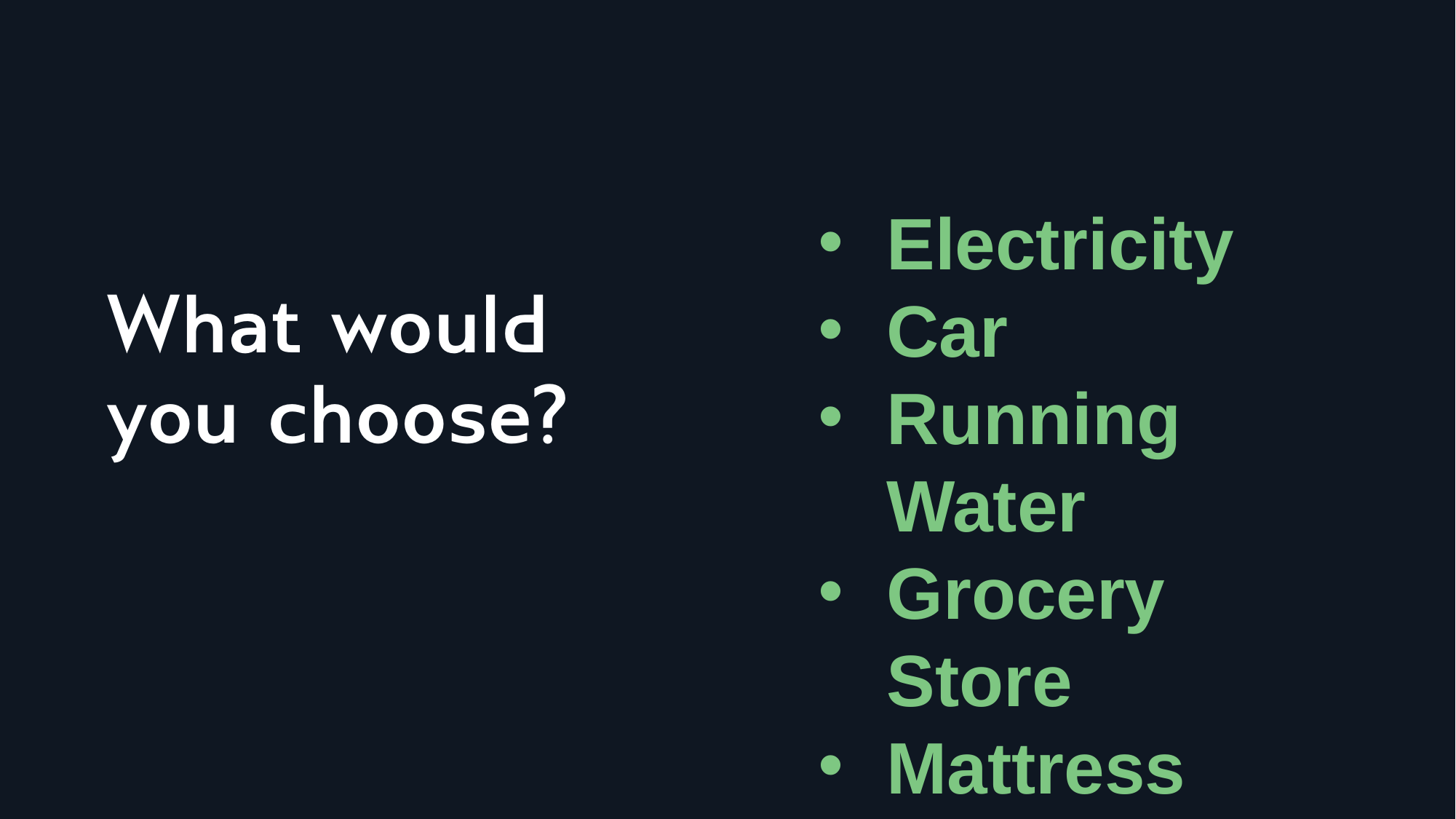

Electricity
Car
Running Water
Grocery Store
Mattress
# What would you choose?